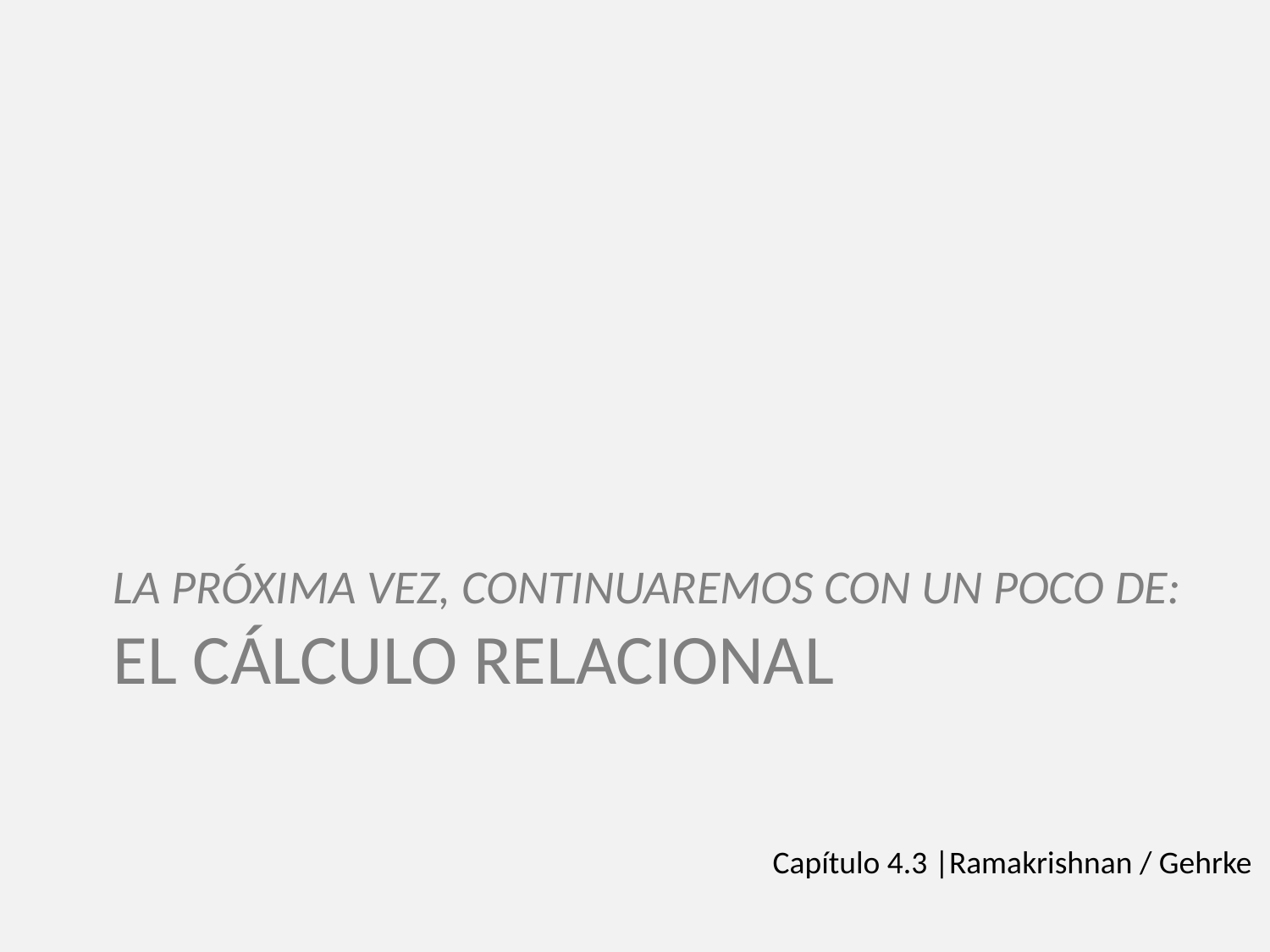

# La próxima vez, continuaremos con un poco de: El Cálculo Relacional
Capítulo 4.3 |Ramakrishnan / Gehrke